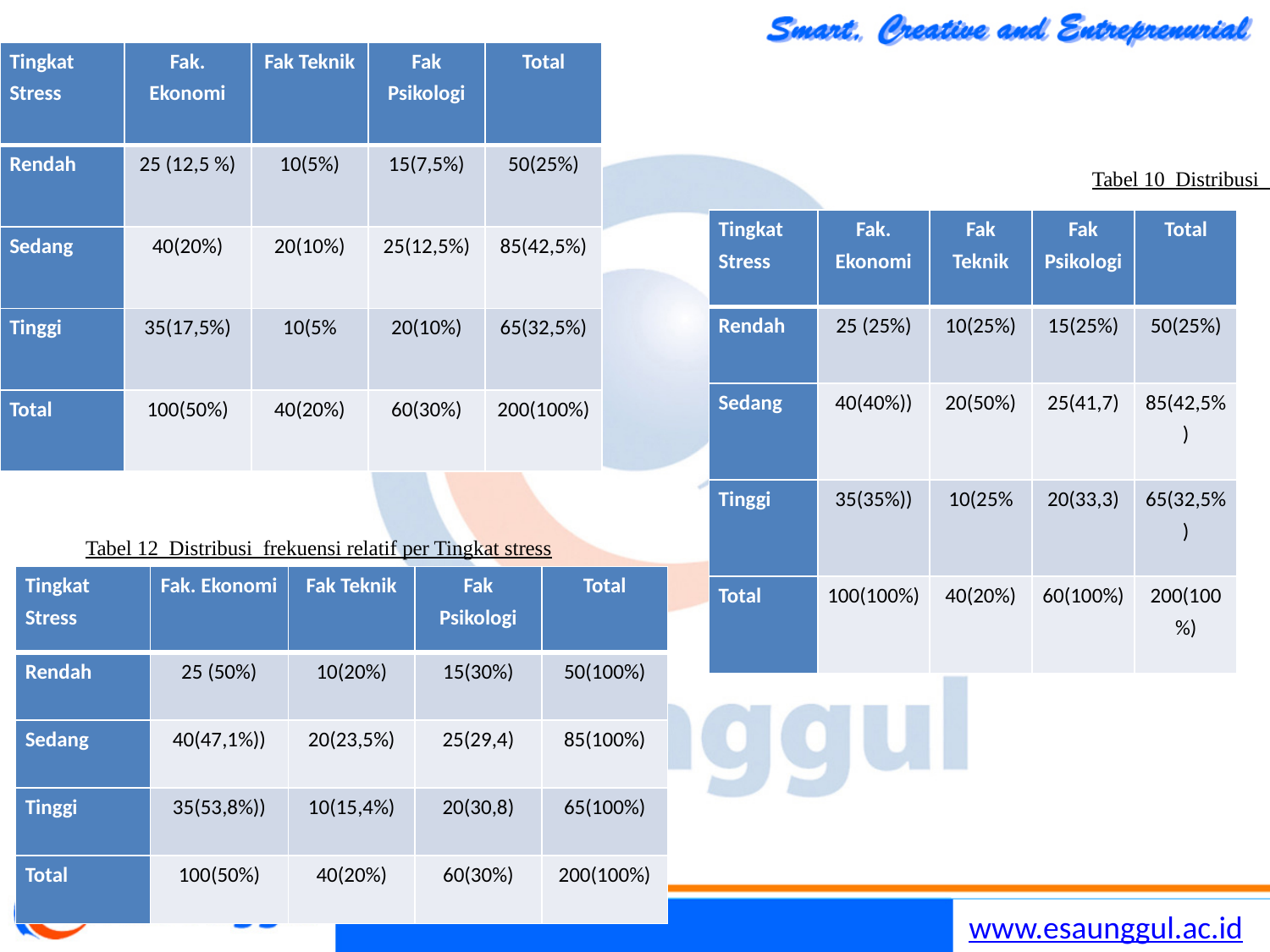

Tabel 9  Distribusi  frekuensi relatif per total
| Tingkat Stress | Fak. Ekonomi | Fak Teknik | Fak Psikologi | Total |
| --- | --- | --- | --- | --- |
| Rendah | 25 (12,5 %) | 10(5%) | 15(7,5%) | 50(25%) |
| Sedang | 40(20%) | 20(10%) | 25(12,5%) | 85(42,5%) |
| Tinggi | 35(17,5%) | 10(5% | 20(10%) | 65(32,5%) |
| Total | 100(50%) | 40(20%) | 60(30%) | 200(100%) |
Tabel 10  Distribusi  frekuensi relatif per Fakultas
| Tingkat Stress | Fak. Ekonomi | Fak Teknik | Fak Psikologi | Total |
| --- | --- | --- | --- | --- |
| Rendah | 25 (25%) | 10(25%) | 15(25%) | 50(25%) |
| Sedang | 40(40%)) | 20(50%) | 25(41,7) | 85(42,5%) |
| Tinggi | 35(35%)) | 10(25% | 20(33,3) | 65(32,5%) |
| Total | 100(100%) | 40(20%) | 60(100%) | 200(100%) |
Tabel 12  Distribusi  frekuensi relatif per Tingkat stress
| Tingkat Stress | Fak. Ekonomi | Fak Teknik | Fak Psikologi | Total |
| --- | --- | --- | --- | --- |
| Rendah | 25 (50%) | 10(20%) | 15(30%) | 50(100%) |
| Sedang | 40(47,1%)) | 20(23,5%) | 25(29,4) | 85(100%) |
| Tinggi | 35(53,8%)) | 10(15,4%) | 20(30,8) | 65(100%) |
| Total | 100(50%) | 40(20%) | 60(30%) | 200(100%) |